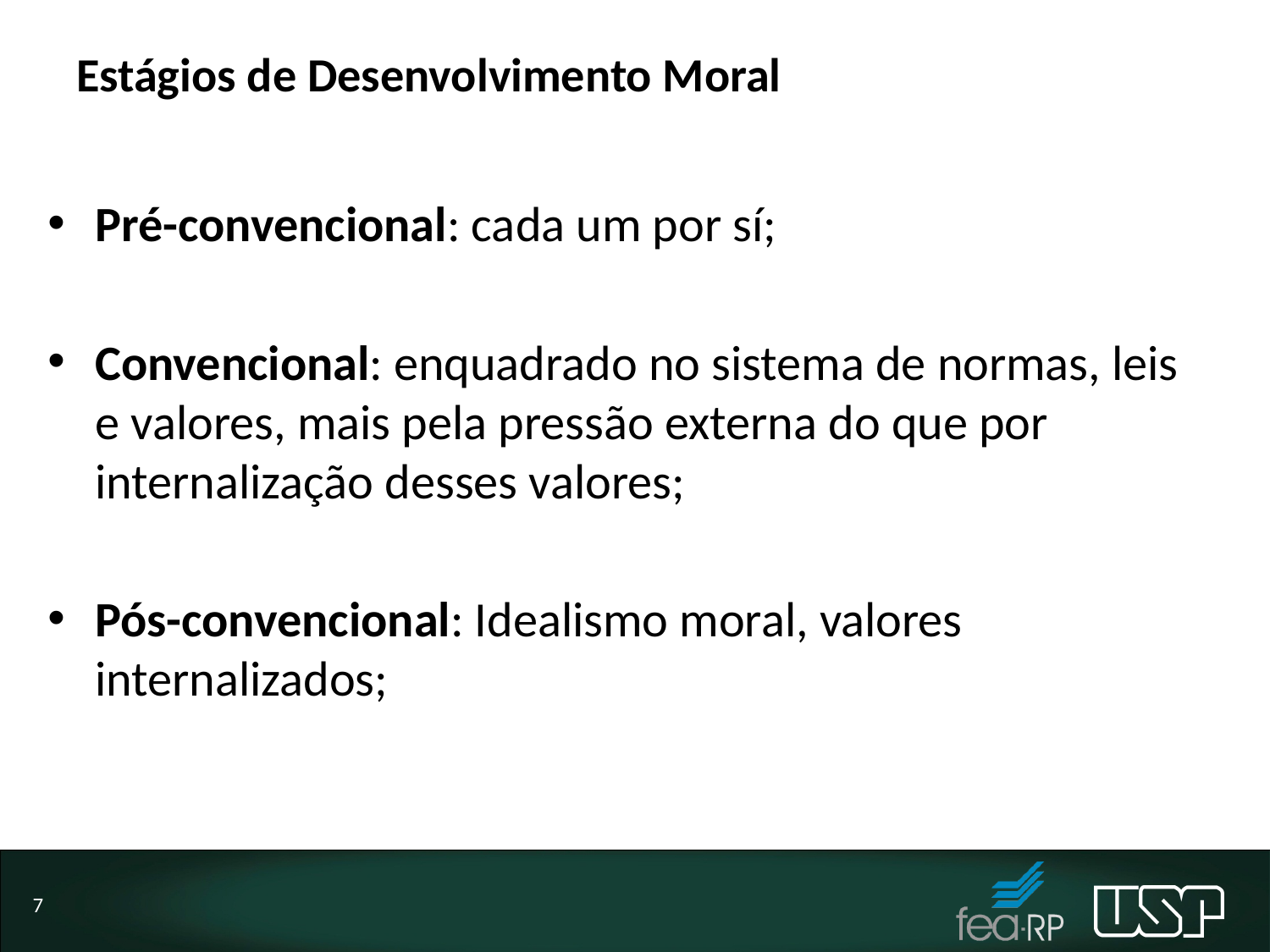

# Estágios de Desenvolvimento Moral
Pré-convencional: cada um por sí;

Convencional: enquadrado no sistema de normas, leis e valores, mais pela pressão externa do que por internalização desses valores;

Pós-convencional: Idealismo moral, valores internalizados;

7